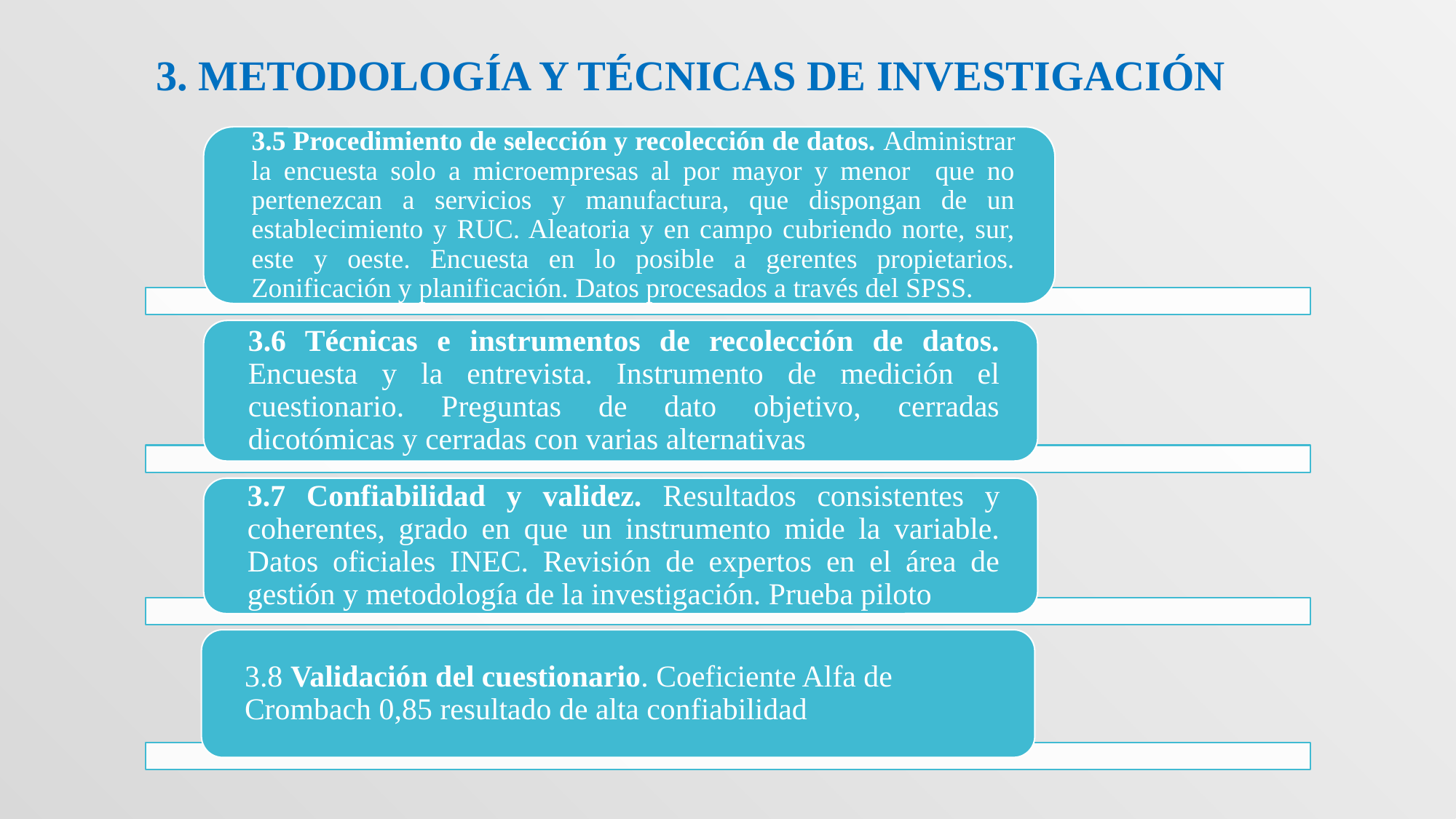

# 3. Metodología y técnicas de investigación
3.5 Procedimiento de selección y recolección de datos. Administrar la encuesta solo a microempresas al por mayor y menor  que no pertenezcan a servicios y manufactura, que dispongan de un establecimiento y RUC. Aleatoria y en campo cubriendo norte, sur, este y oeste. Encuesta en lo posible a gerentes propietarios. Zonificación y planificación. Datos procesados a través del SPSS.
3.6 Técnicas e instrumentos de recolección de datos. Encuesta y la entrevista. Instrumento de medición el cuestionario. Preguntas de dato objetivo, cerradas dicotómicas y cerradas con varias alternativas
3.7 Confiabilidad y validez. Resultados consistentes y coherentes, grado en que un instrumento mide la variable. Datos oficiales INEC. Revisión de expertos en el área de gestión y metodología de la investigación. Prueba piloto
3.8 Validación del cuestionario. Coeficiente Alfa de Crombach 0,85 resultado de alta confiabilidad